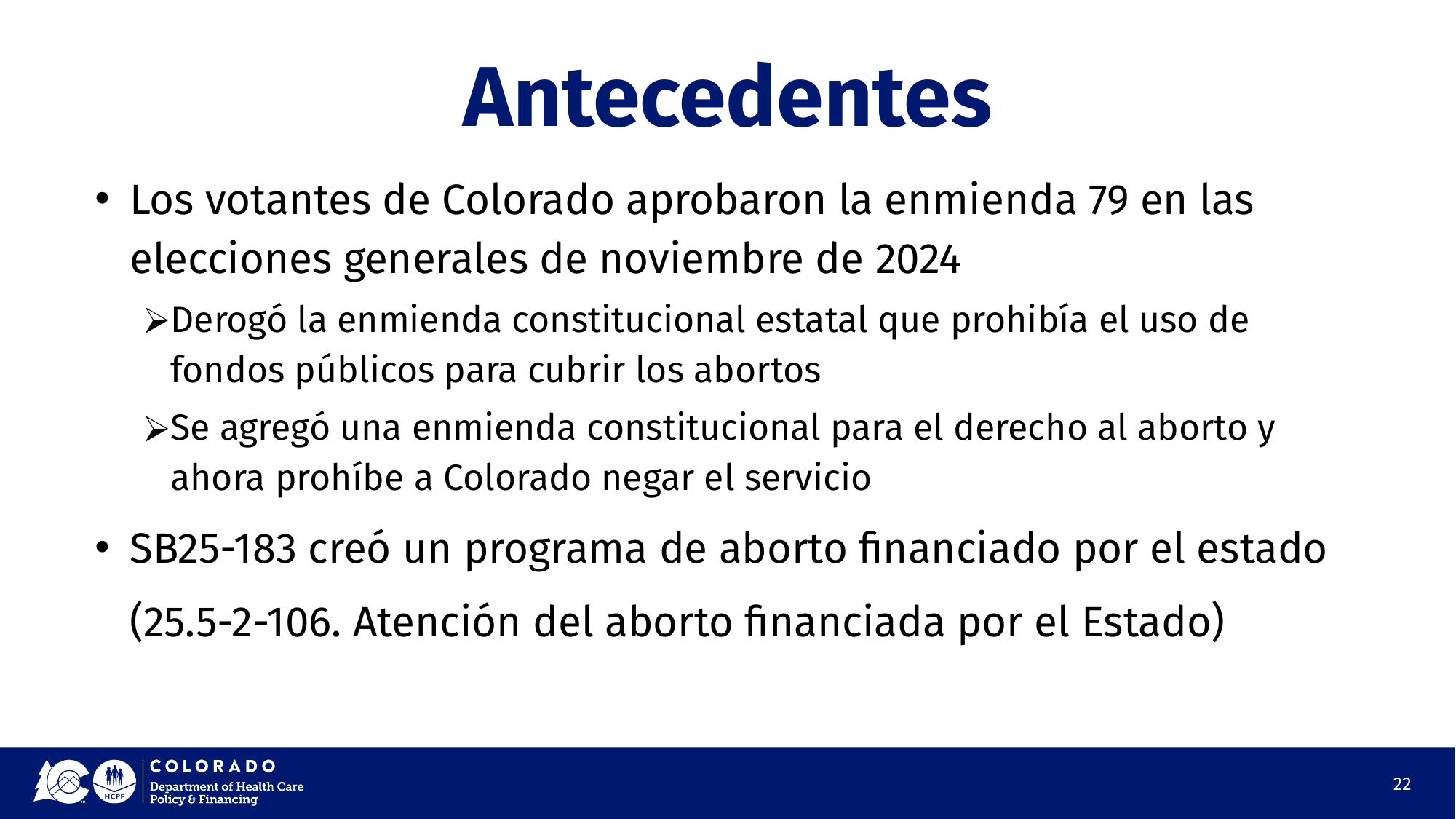

# Antecedentes
Los votantes de Colorado aprobaron la enmienda 79 en las elecciones generales de noviembre de 2024
Derogó la enmienda constitucional estatal que prohibía el uso de fondos públicos para cubrir los abortos
Se agregó una enmienda constitucional para el derecho al aborto y ahora prohíbe a Colorado negar el servicio
SB25-183 creó un programa de aborto financiado por el estado
(25.5-2-106. Atención del aborto financiada por el Estado)
22